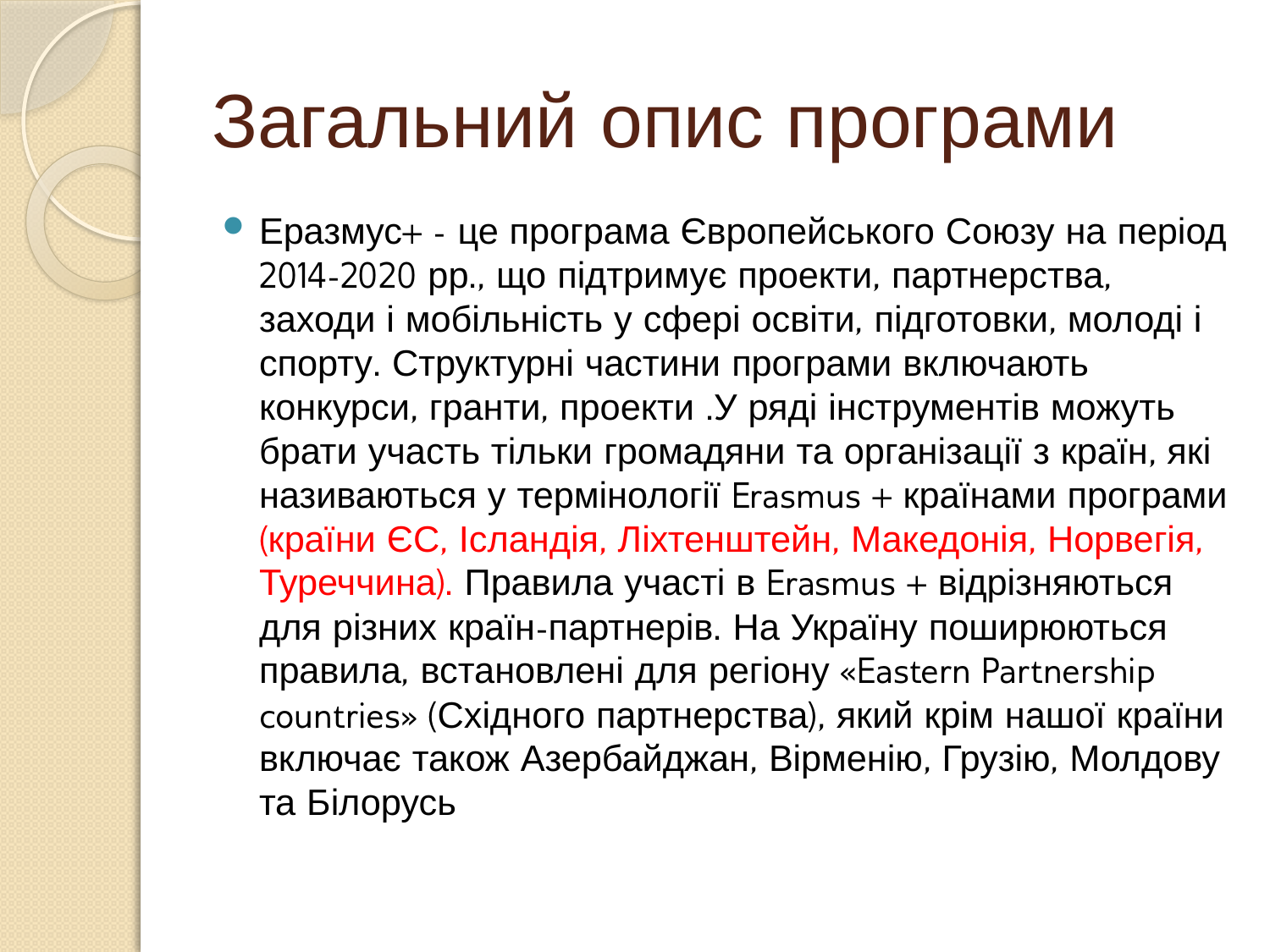

# Загальний опис програми
Еразмус+ - це програма Європейського Союзу на період 2014-2020 рр., що підтримує проекти, партнерства, заходи і мобільність у сфері освіти, підготовки, молоді і спорту. Структурні частини програми включають конкурси, гранти, проекти .У ряді інструментів можуть брати участь тільки громадяни та організації з країн, які називаються у термінології Erasmus + країнами програми (країни ЄС, Ісландія, Ліхтенштейн, Македонія, Норвегія, Туреччина). Правила участі в Erasmus + відрізняються для різних країн-партнерів. На Україну поширюються правила, встановлені для регіону «Eastern Partnership countries» (Східного партнерства), який крім нашої країни включає також Азербайджан, Вірменію, Грузію, Молдову та Білорусь